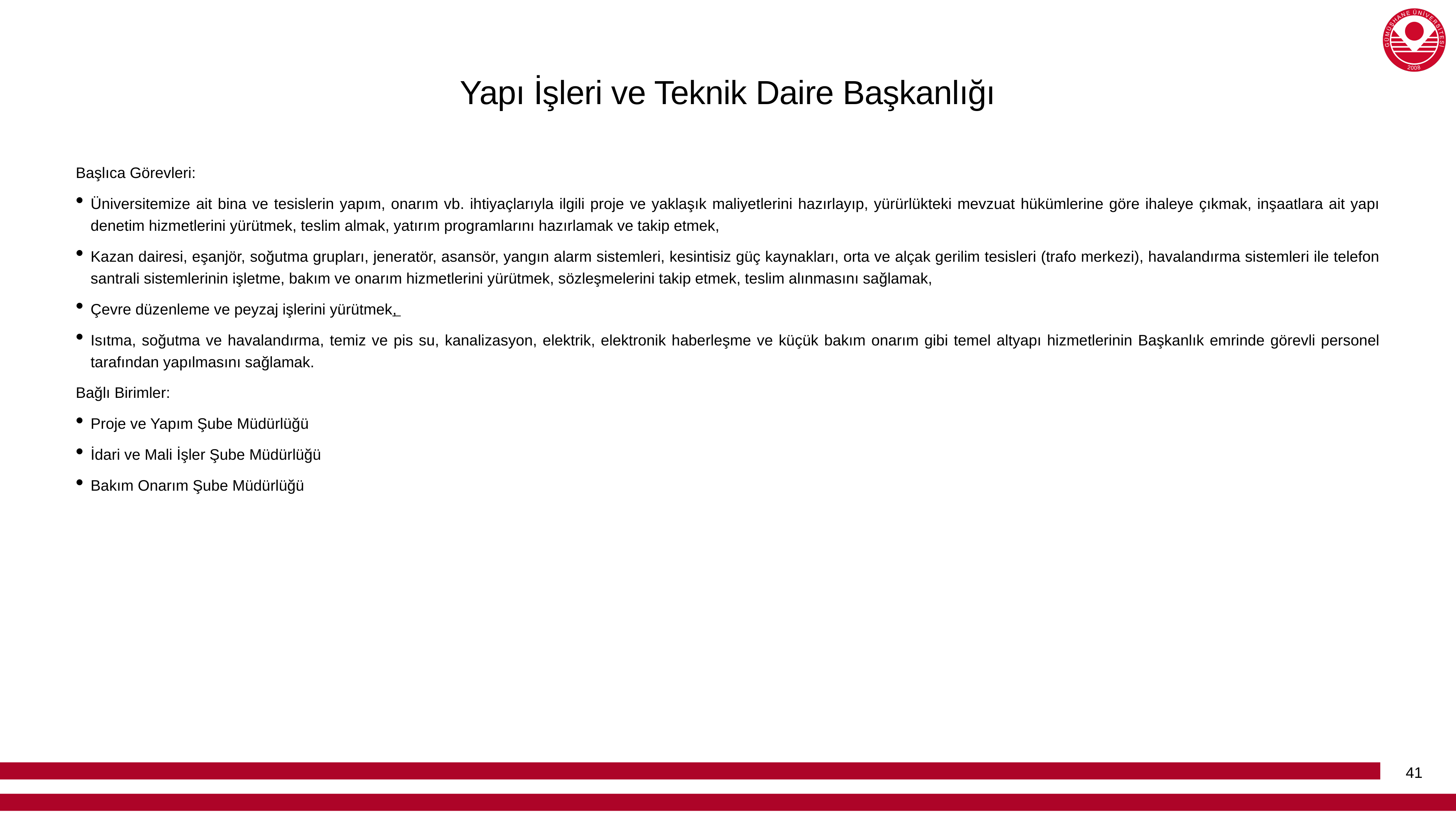

# Yapı İşleri ve Teknik Daire Başkanlığı
Başlıca Görevleri:
Üniversitemize ait bina ve tesislerin yapım, onarım vb. ihtiyaçlarıyla ilgili proje ve yaklaşık maliyetlerini hazırlayıp, yürürlükteki mevzuat hükümlerine göre ihaleye çıkmak, inşaatlara ait yapı denetim hizmetlerini yürütmek, teslim almak, yatırım programlarını hazırlamak ve takip etmek,
Kazan dairesi, eşanjör, soğutma grupları, jeneratör, asansör, yangın alarm sistemleri, kesintisiz güç kaynakları, orta ve alçak gerilim tesisleri (trafo merkezi), havalandırma sistemleri ile telefon santrali sistemlerinin işletme, bakım ve onarım hizmetlerini yürütmek, sözleşmelerini takip etmek, teslim alınmasını sağlamak,
Çevre düzenleme ve peyzaj işlerini yürütmek,
Isıtma, soğutma ve havalandırma, temiz ve pis su, kanalizasyon, elektrik, elektronik haberleşme ve küçük bakım onarım gibi temel altyapı hizmetlerinin Başkanlık emrinde görevli personel tarafından yapılmasını sağlamak.
Bağlı Birimler:
Proje ve Yapım Şube Müdürlüğü
İdari ve Mali İşler Şube Müdürlüğü
Bakım Onarım Şube Müdürlüğü
41